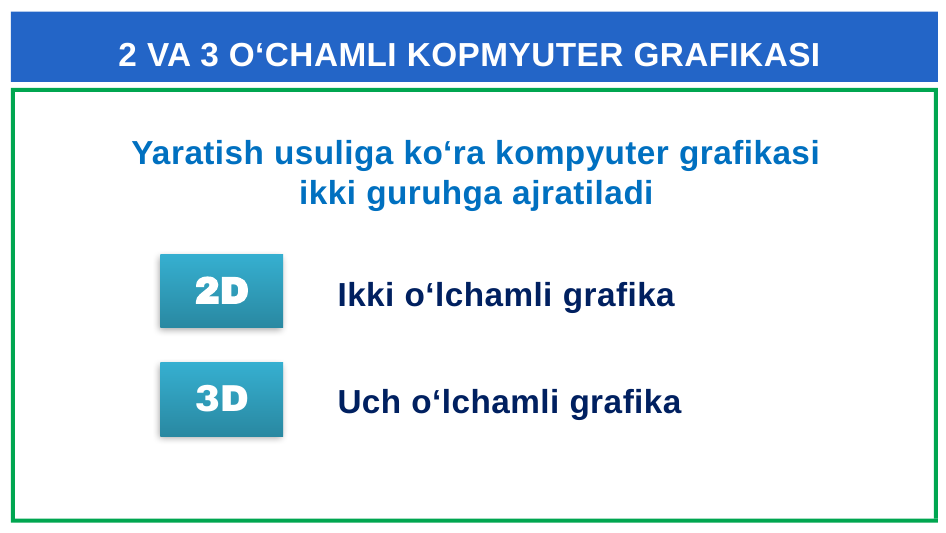

# 2 VA 3 O‘CHAMLI KOPMYUTER GRAFIKASI
Yaratish usuliga ko‘ra kompyuter grafikasi ikki guruhga ajratiladi
2D
Ikki o‘lchamli grafika
3D
Uch o‘lchamli grafika